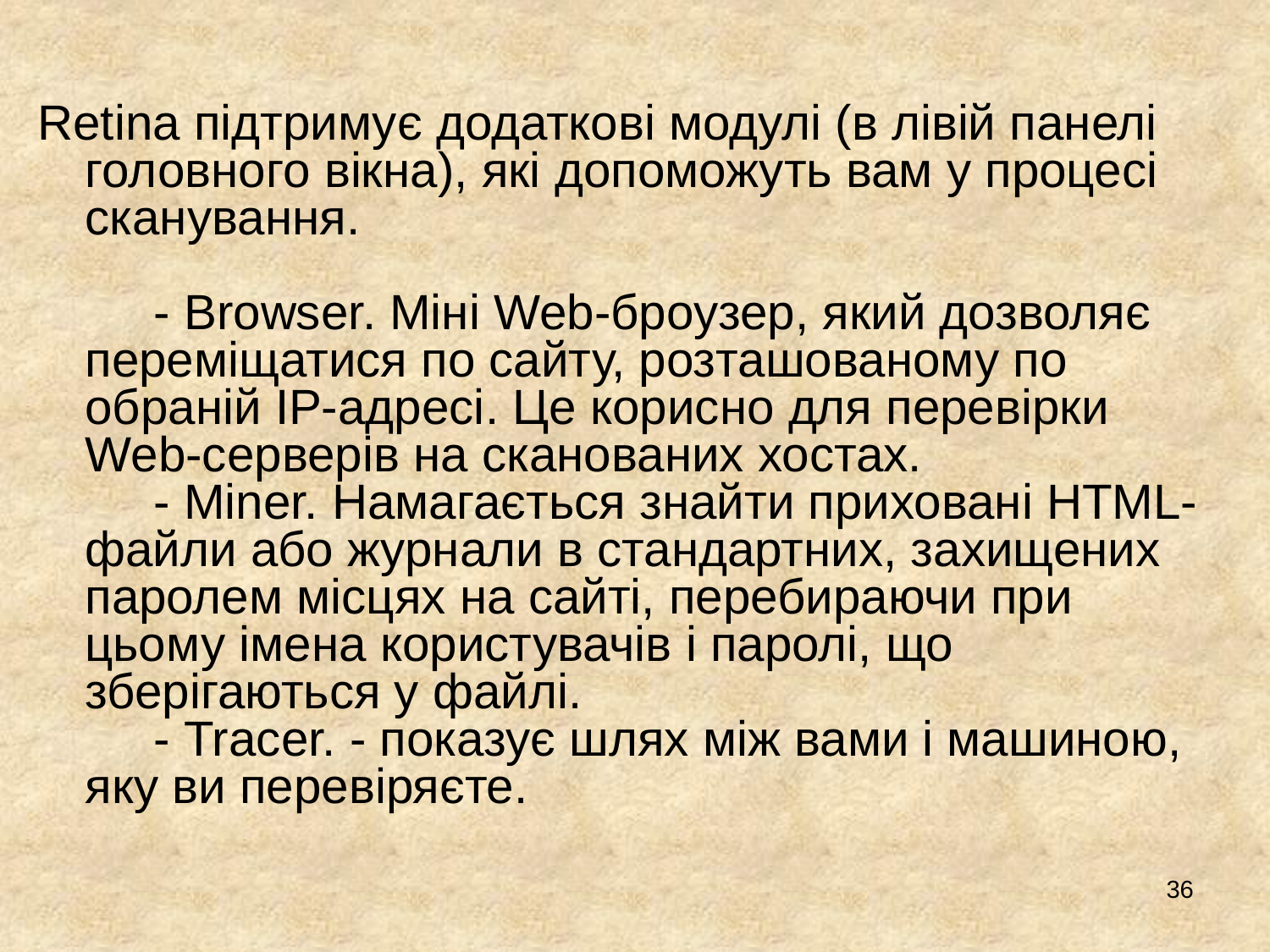

Retina підтримує додаткові модулі (в лівій панелі головного вікна), які допоможуть вам у процесі сканування.
     - Browser. Міні Web-броузер, який дозволяє переміщатися по сайту, розташованому по обраній IP-адресі. Це корисно для перевірки Web-серверів на сканованих хостах.
     - Miner. Намагається знайти приховані HTML-файли або журнали в стандартних, захищених паролем місцях на сайті, перебираючи при цьому імена користувачів і паролі, що зберігаються у файлі.
     - Tracer. - показує шлях між вами і машиною, яку ви перевіряєте.
36